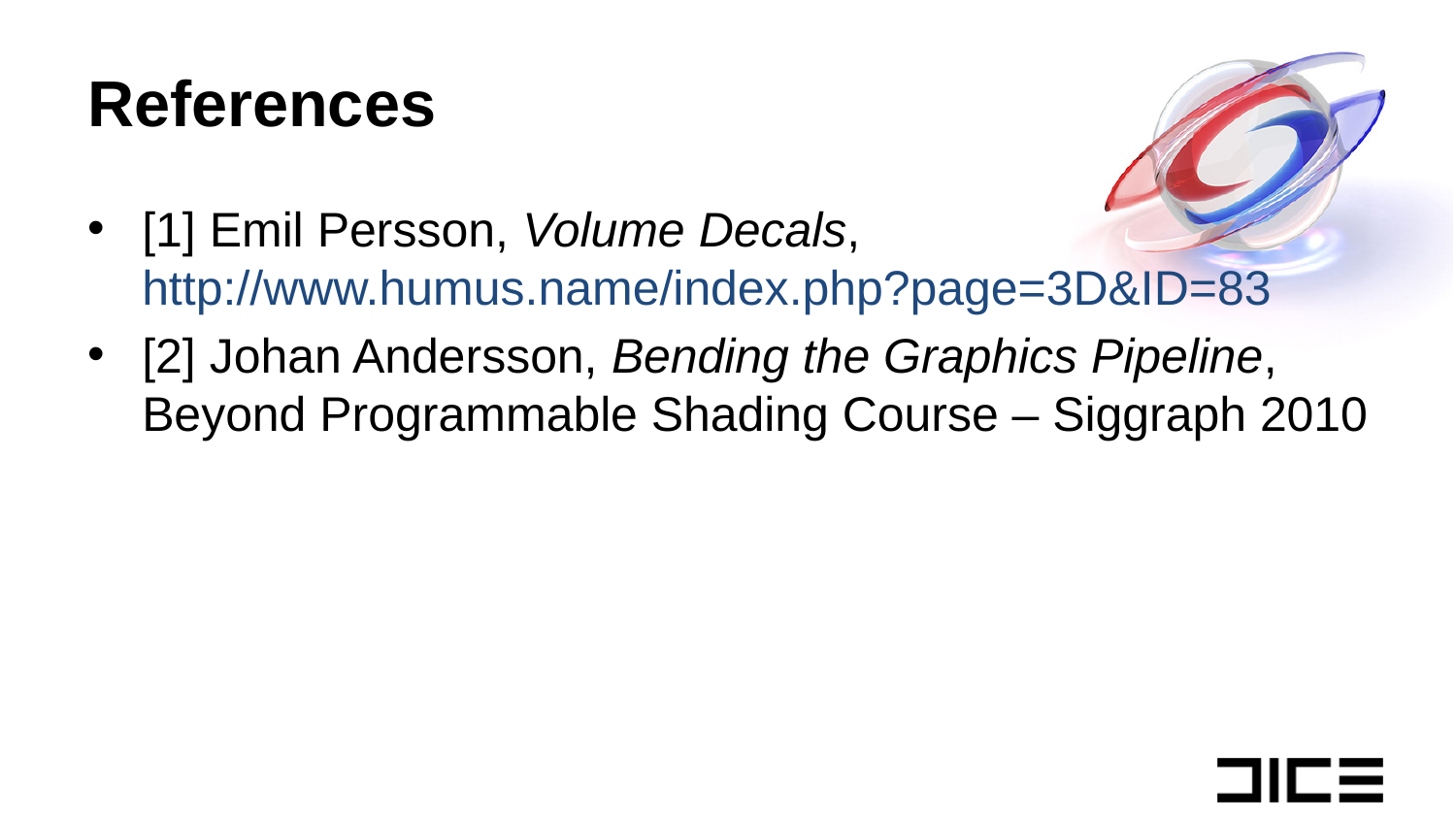

# References
[1] Emil Persson, Volume Decals, http://www.humus.name/index.php?page=3D&ID=83
[2] Johan Andersson, Bending the Graphics Pipeline, Beyond Programmable Shading Course – Siggraph 2010